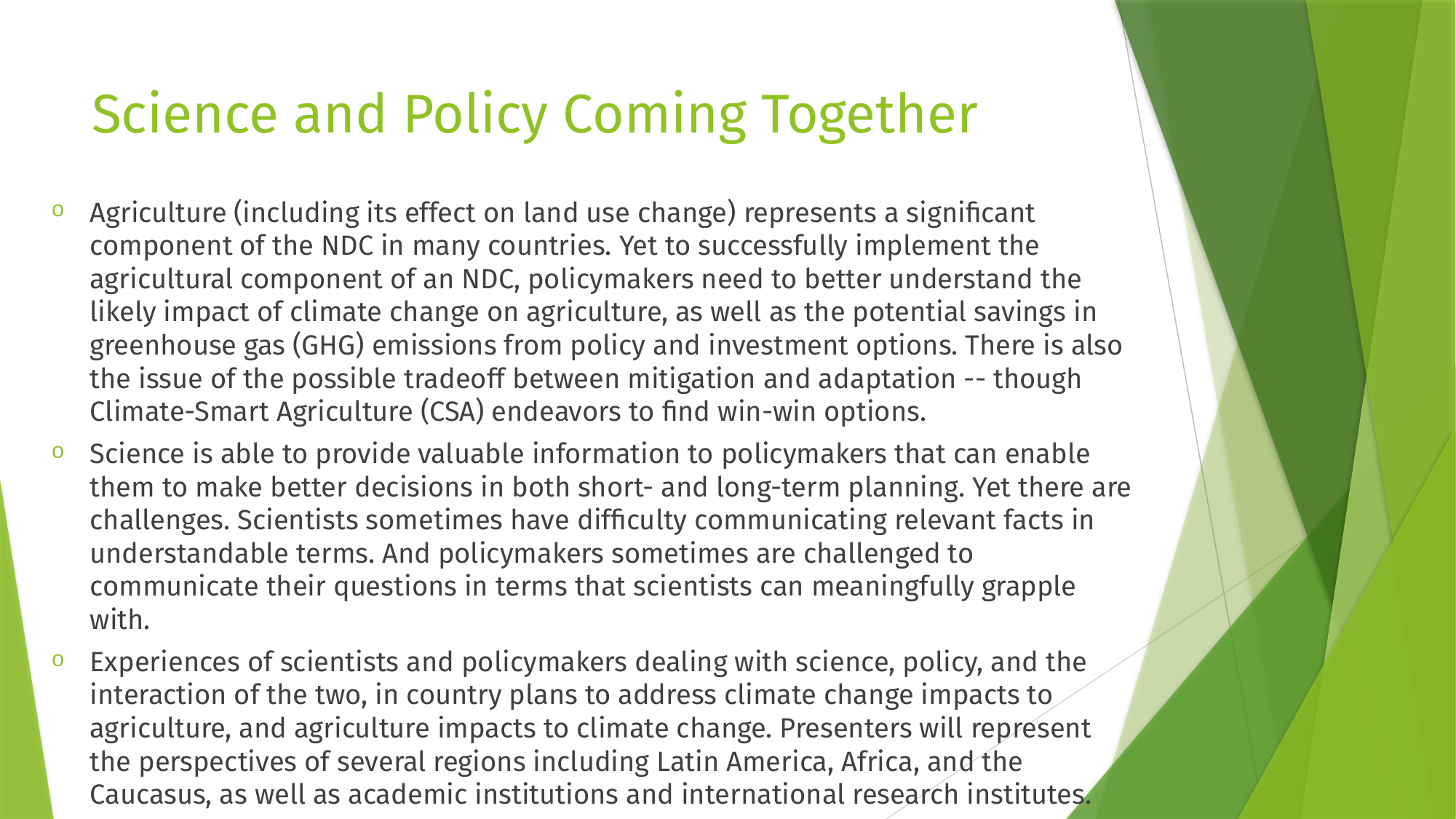

# Science and Policy Coming Together
Agriculture (including its effect on land use change) represents a significant component of the NDC in many countries. Yet to successfully implement the agricultural component of an NDC, policymakers need to better understand the likely impact of climate change on agriculture, as well as the potential savings in greenhouse gas (GHG) emissions from policy and investment options. There is also the issue of the possible tradeoff between mitigation and adaptation -- though Climate-Smart Agriculture (CSA) endeavors to find win-win options.
Science is able to provide valuable information to policymakers that can enable them to make better decisions in both short- and long-term planning. Yet there are challenges. Scientists sometimes have difficulty communicating relevant facts in understandable terms. And policymakers sometimes are challenged to communicate their questions in terms that scientists can meaningfully grapple with.
Experiences of scientists and policymakers dealing with science, policy, and the interaction of the two, in country plans to address climate change impacts to agriculture, and agriculture impacts to climate change. Presenters will represent the perspectives of several regions including Latin America, Africa, and the Caucasus, as well as academic institutions and international research institutes.